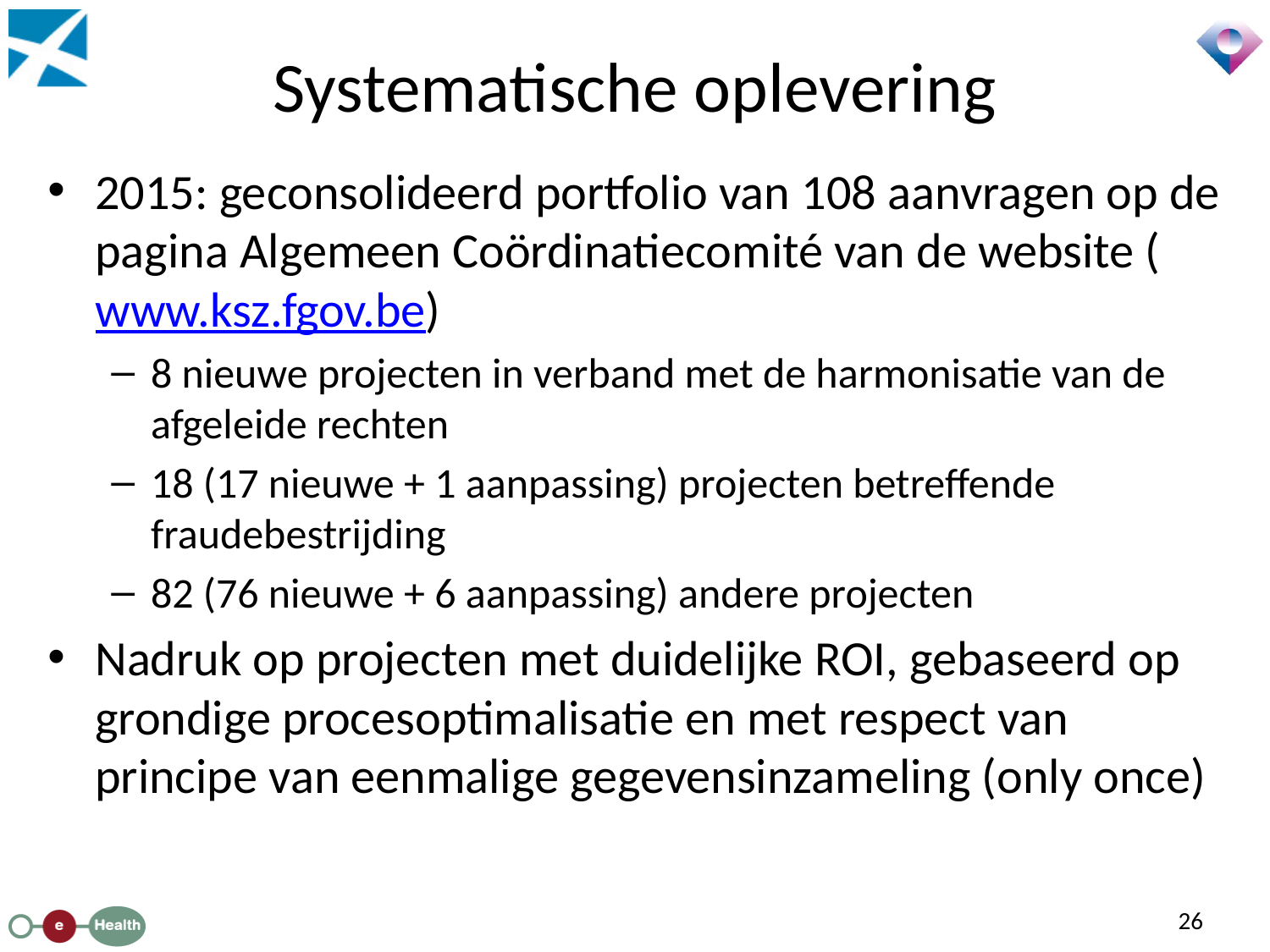

# Systematische oplevering
2015: geconsolideerd portfolio van 108 aanvragen op de pagina Algemeen Coördinatiecomité van de website (www.ksz.fgov.be)
8 nieuwe projecten in verband met de harmonisatie van de afgeleide rechten
18 (17 nieuwe + 1 aanpassing) projecten betreffende fraudebestrijding
82 (76 nieuwe + 6 aanpassing) andere projecten
Nadruk op projecten met duidelijke ROI, gebaseerd op grondige procesoptimalisatie en met respect van principe van eenmalige gegevensinzameling (only once)

26